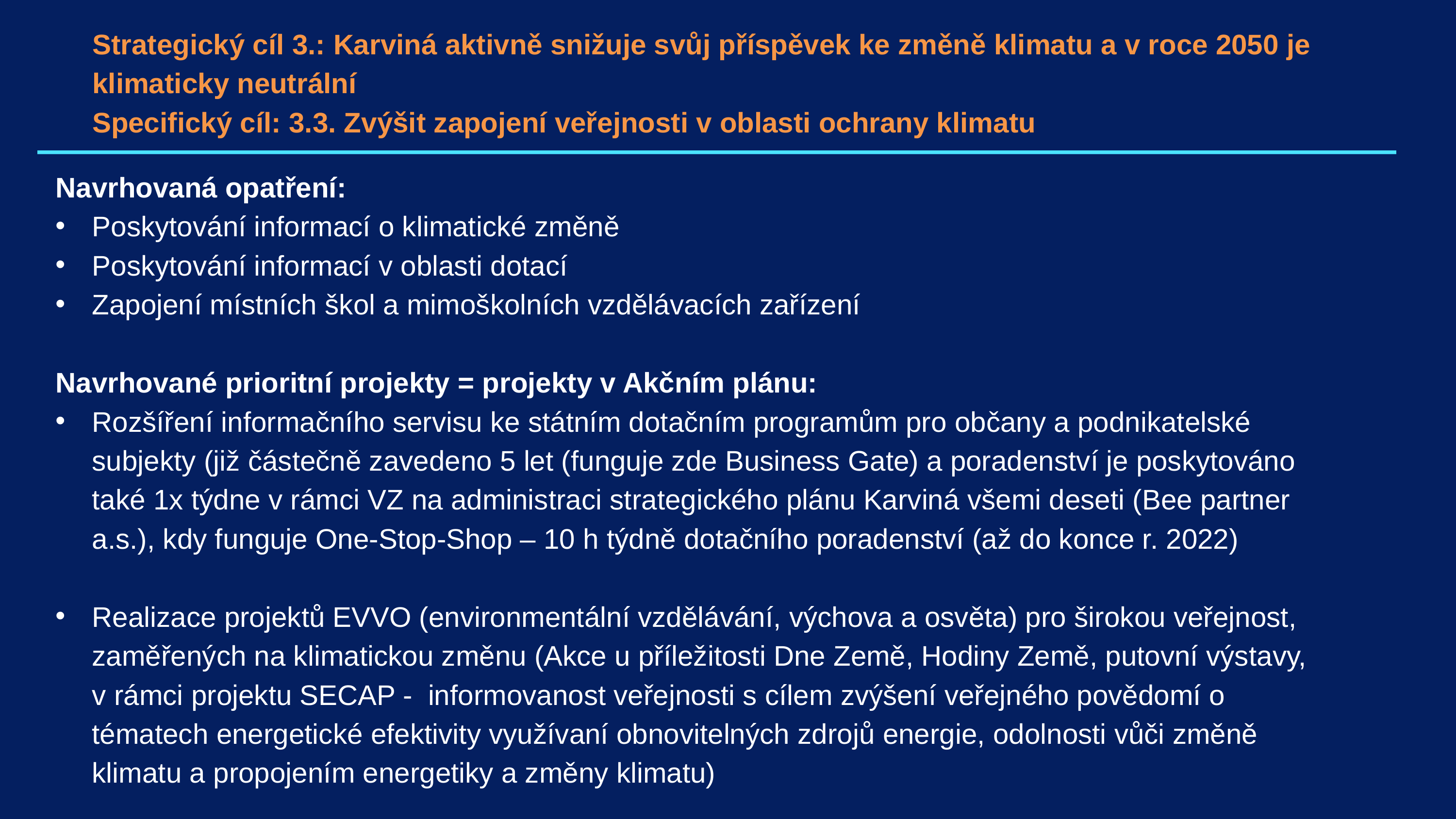

# Strategický cíl 3.: Karviná aktivně snižuje svůj příspěvek ke změně klimatu a v roce 2050 je klimaticky neutrální Specifický cíl: 3.3. Zvýšit zapojení veřejnosti v oblasti ochrany klimatu

Navrhovaná opatření:
Poskytování informací o klimatické změně
Poskytování informací v oblasti dotací
Zapojení místních škol a mimoškolních vzdělávacích zařízení

Navrhované prioritní projekty = projekty v Akčním plánu:
Rozšíření informačního servisu ke státním dotačním programům pro občany a podnikatelské subjekty (již částečně zavedeno 5 let (funguje zde Business Gate) a poradenství je poskytováno také 1x týdne v rámci VZ na administraci strategického plánu Karviná všemi deseti (Bee partner a.s.), kdy funguje One-Stop-Shop – 10 h týdně dotačního poradenství (až do konce r. 2022)

Realizace projektů EVVO (environmentální vzdělávání, výchova a osvěta) pro širokou veřejnost, zaměřených na klimatickou změnu (Akce u příležitosti Dne Země, Hodiny Země, putovní výstavy, v rámci projektu SECAP -  informovanost veřejnosti s cílem zvýšení veřejného povědomí o tématech energetické efektivity využívaní obnovitelných zdrojů energie, odolnosti vůči změně klimatu a propojením energetiky a změny klimatu)